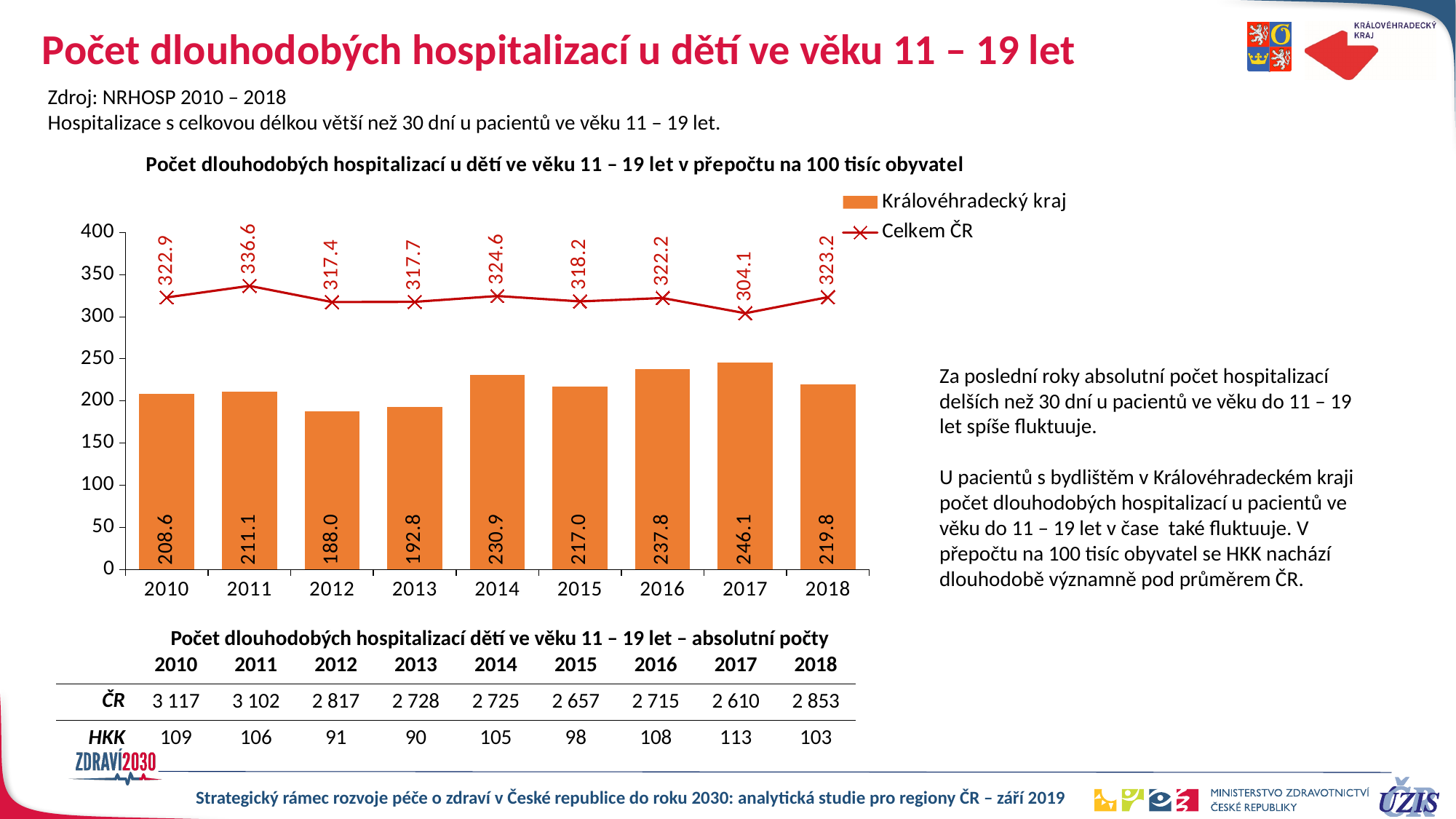

# Počet dlouhodobých hospitalizací u dětí ve věku 11 – 19 let
Zdroj: NRHOSP 2010 – 2018
Hospitalizace s celkovou délkou větší než 30 dní u pacientů ve věku 11 – 19 let.

### Chart: Počet dlouhodobých hospitalizací u dětí ve věku 11 – 19 let v přepočtu na 100 tisíc obyvatel

| Category | Královéhradecký kraj | Celkem ČR |
|---|---|---|
| 2010 | 208.63240501483395 | 322.8884061619161 |
| 2011 | 211.07969254052327 | 336.6389498427507 |
| 2012 | 188.0320687660137 | 317.41846503326343 |
| 2013 | 192.81031749432287 | 317.6591963967569 |
| 2014 | 230.88086547341572 | 324.57129789213195 |
| 2015 | 217.04464918497513 | 318.1742521947072 |
| 2016 | 237.80689199603663 | 322.1672421772095 |
| 2017 | 246.05334784975506 | 304.1309371078196 |
| 2018 | 219.82243469352917 | 323.18650795448843 |
Za poslední roky absolutní počet hospitalizací delších než 30 dní u pacientů ve věku do 11 – 19 let spíše fluktuuje.

U pacientů s bydlištěm v Královéhradeckém kraji počet dlouhodobých hospitalizací u pacientů ve věku do 11 – 19 let v čase  také fluktuuje. V přepočtu na 100 tisíc obyvatel se HKK nachází dlouhodobě významně pod průměrem ČR.

Počet dlouhodobých hospitalizací dětí ve věku 11 – 19 let – absolutní počty
|  | 2010 | 2011 | 2012 | 2013 | 2014 | 2015 | 2016 | 2017 | 2018 |
| --- | --- | --- | --- | --- | --- | --- | --- | --- | --- |
| ČR | 3 117 | 3 102 | 2 817 | 2 728 | 2 725 | 2 657 | 2 715 | 2 610 | 2 853 |
| HKK | 109 | 106 | 91 | 90 | 105 | 98 | 108 | 113 | 103 |